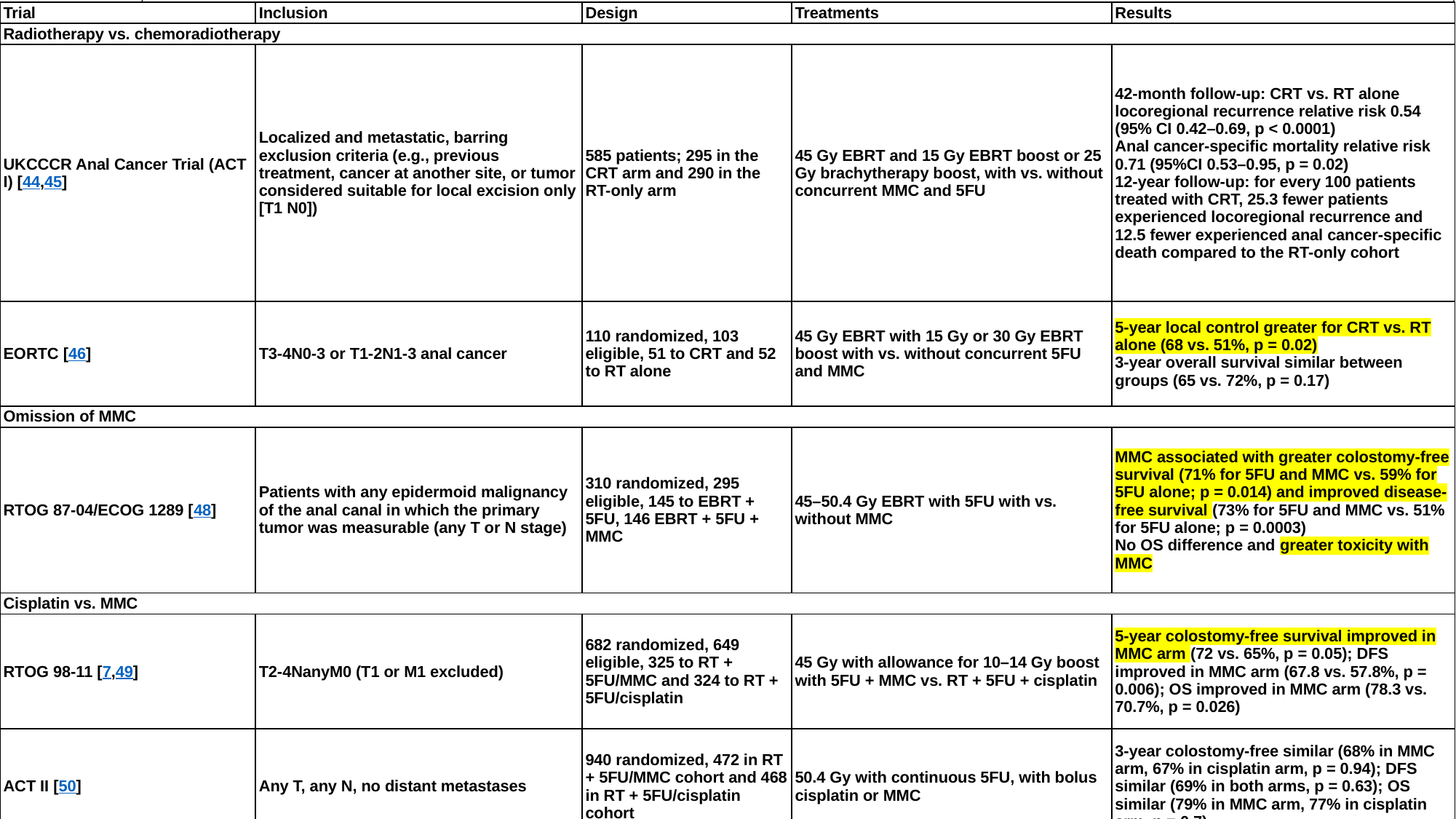

| Trial | Inclusion | Design | Treatments | Results |
| --- | --- | --- | --- | --- |
| Radiotherapy vs. chemoradiotherapy |  |  |  |  |
| UKCCCR Anal Cancer Trial (ACT I) [44,45] | Localized and metastatic, barring exclusion criteria (e.g., previous treatment, cancer at another site, or tumor considered suitable for local excision only [T1 N0]) | 585 patients; 295 in the CRT arm and 290 in the RT-only arm | 45 Gy EBRT and 15 Gy EBRT boost or 25 Gy brachytherapy boost, with vs. without concurrent MMC and 5FU | 42-month follow-up: CRT vs. RT alone locoregional recurrence relative risk 0.54 (95% CI 0.42–0.69, p < 0.0001) Anal cancer-specific mortality relative risk 0.71 (95%CI 0.53–0.95, p = 0.02) 12-year follow-up: for every 100 patients treated with CRT, 25.3 fewer patients experienced locoregional recurrence and 12.5 fewer experienced anal cancer-specific death compared to the RT-only cohort |
| EORTC [46] | T3-4N0-3 or T1-2N1-3 anal cancer | 110 randomized, 103 eligible, 51 to CRT and 52 to RT alone | 45 Gy EBRT with 15 Gy or 30 Gy EBRT boost with vs. without concurrent 5FU and MMC | 5-year local control greater for CRT vs. RT alone (68 vs. 51%, p = 0.02) 3-year overall survival similar between groups (65 vs. 72%, p = 0.17) |
| Omission of MMC |  |  |  |  |
| RTOG 87-04/ECOG 1289 [48] | Patients with any epidermoid malignancy of the anal canal in which the primary tumor was measurable (any T or N stage) | 310 randomized, 295 eligible, 145 to EBRT + 5FU, 146 EBRT + 5FU + MMC | 45–50.4 Gy EBRT with 5FU with vs. without MMC | MMC associated with greater colostomy-free survival (71% for 5FU and MMC vs. 59% for 5FU alone; p = 0.014) and improved disease-free survival (73% for 5FU and MMC vs. 51% for 5FU alone; p = 0.0003) No OS difference and greater toxicity with MMC |
| Cisplatin vs. MMC |  |  |  |  |
| RTOG 98-11 [7,49] | T2-4NanyM0 (T1 or M1 excluded) | 682 randomized, 649 eligible, 325 to RT + 5FU/MMC and 324 to RT + 5FU/cisplatin | 45 Gy with allowance for 10–14 Gy boost with 5FU + MMC vs. RT + 5FU + cisplatin | 5-year colostomy-free survival improved in MMC arm (72 vs. 65%, p = 0.05); DFS improved in MMC arm (67.8 vs. 57.8%, p = 0.006); OS improved in MMC arm (78.3 vs. 70.7%, p = 0.026) |
| ACT II [50] | Any T, any N, no distant metastases | 940 randomized, 472 in RT + 5FU/MMC cohort and 468 in RT + 5FU/cisplatin cohort | 50.4 Gy with continuous 5FU, with bolus cisplatin or MMC | 3-year colostomy-free similar (68% in MMC arm, 67% in cisplatin arm, p = 0.94); DFS similar (69% in both arms, p = 0.63); OS similar (79% in MMC arm, 77% in cisplatin arm, p = 0.7) |
19